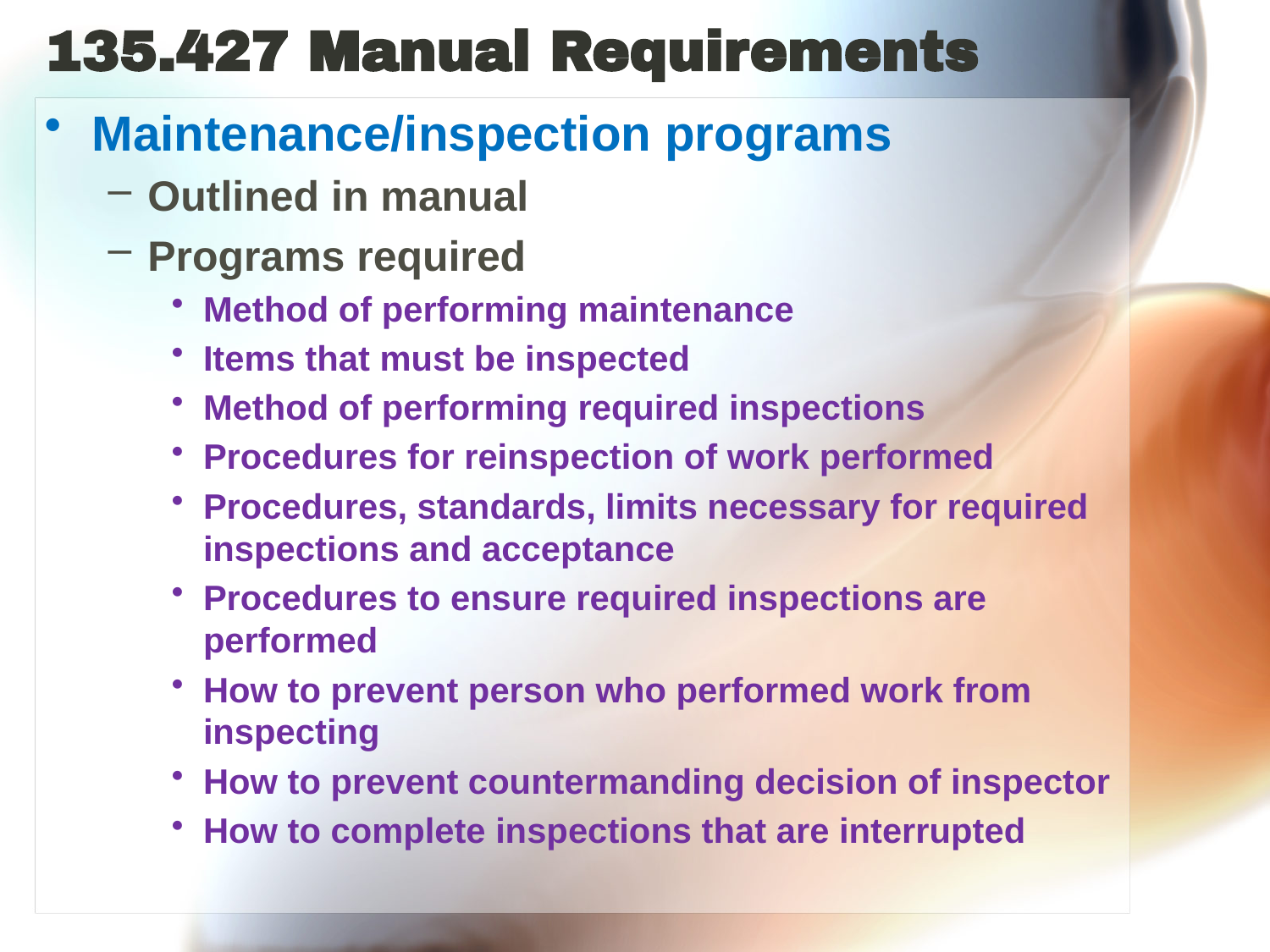

# 135.427 Manual Requirements
Maintenance/inspection programs
Outlined in manual
Programs required
Method of performing maintenance
Items that must be inspected
Method of performing required inspections
Procedures for reinspection of work performed
Procedures, standards, limits necessary for required inspections and acceptance
Procedures to ensure required inspections are performed
How to prevent person who performed work from inspecting
How to prevent countermanding decision of inspector
How to complete inspections that are interrupted